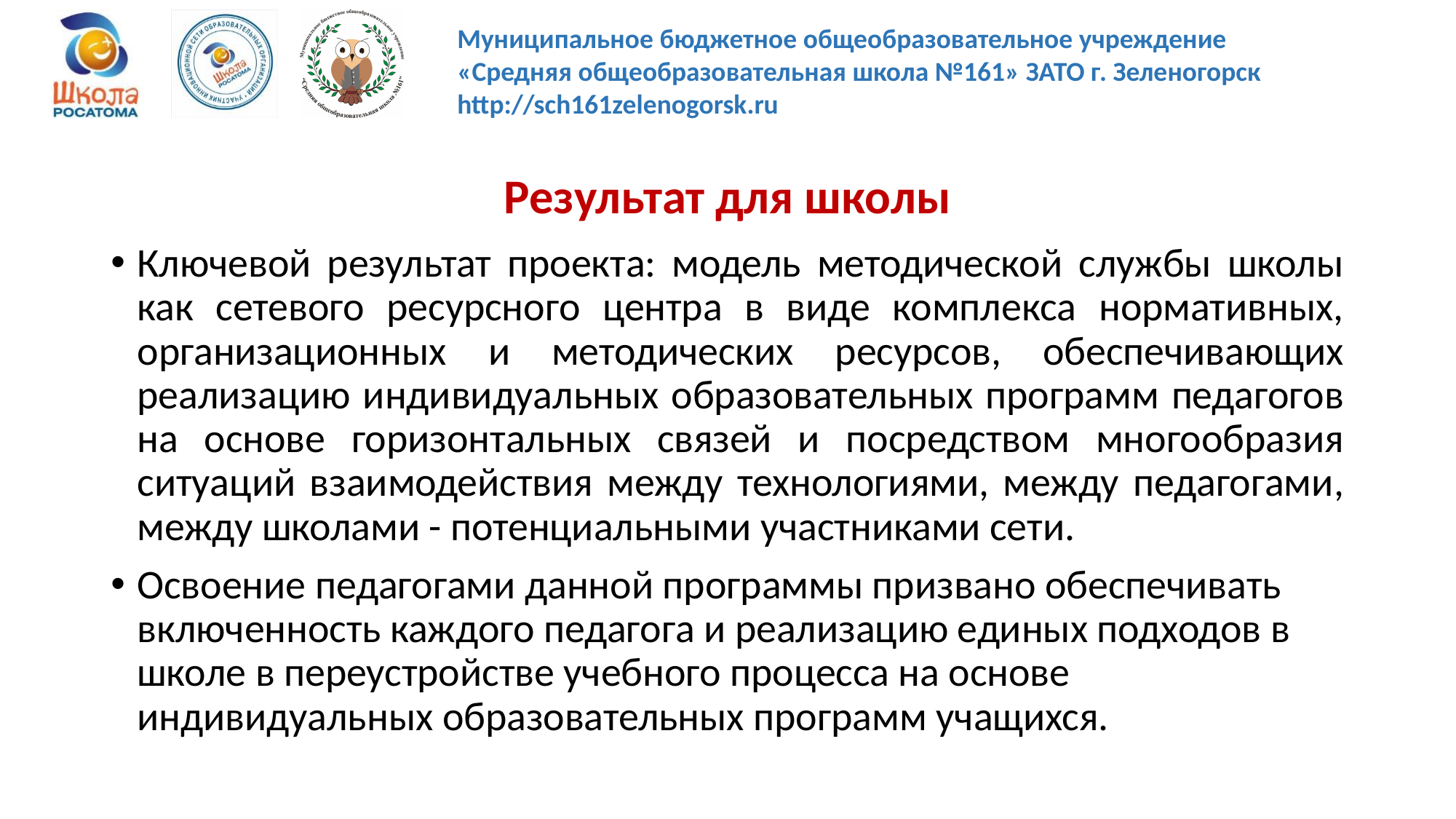

# Результат для школы
Ключевой результат проекта: модель методической службы школы как сетевого ресурсного центра в виде комплекса нормативных, организационных и методических ресурсов, обеспечивающих реализацию индивидуальных образовательных программ педагогов на основе горизонтальных связей и посредством многообразия ситуаций взаимодействия между технологиями, между педагогами, между школами - потенциальными участниками сети.
Освоение педагогами данной программы призвано обеспечивать включенность каждого педагога и реализацию единых подходов в школе в переустройстве учебного процесса на основе индивидуальных образовательных программ учащихся.